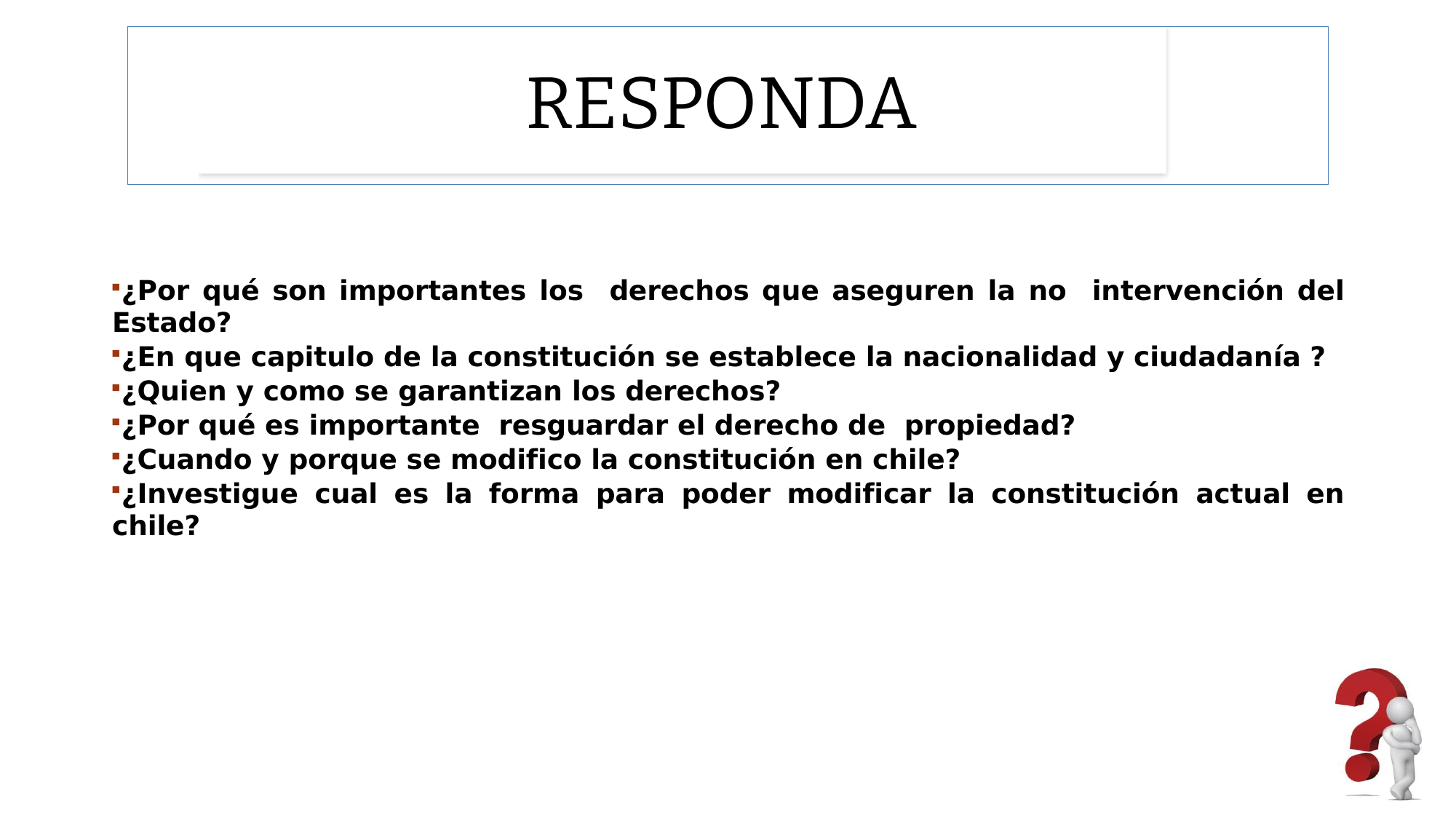

# Responda

¿Por qué son importantes los  derechos que aseguren la no  intervención del Estado?
¿En que capitulo de la constitución se establece la nacionalidad y ciudadanía ?
¿Quien y como se garantizan los derechos?
¿Por qué es importante  resguardar el derecho de  propiedad?
¿Cuando y porque se modifico la constitución en chile?
¿Investigue cual es la forma para poder modificar la constitución actual en chile?